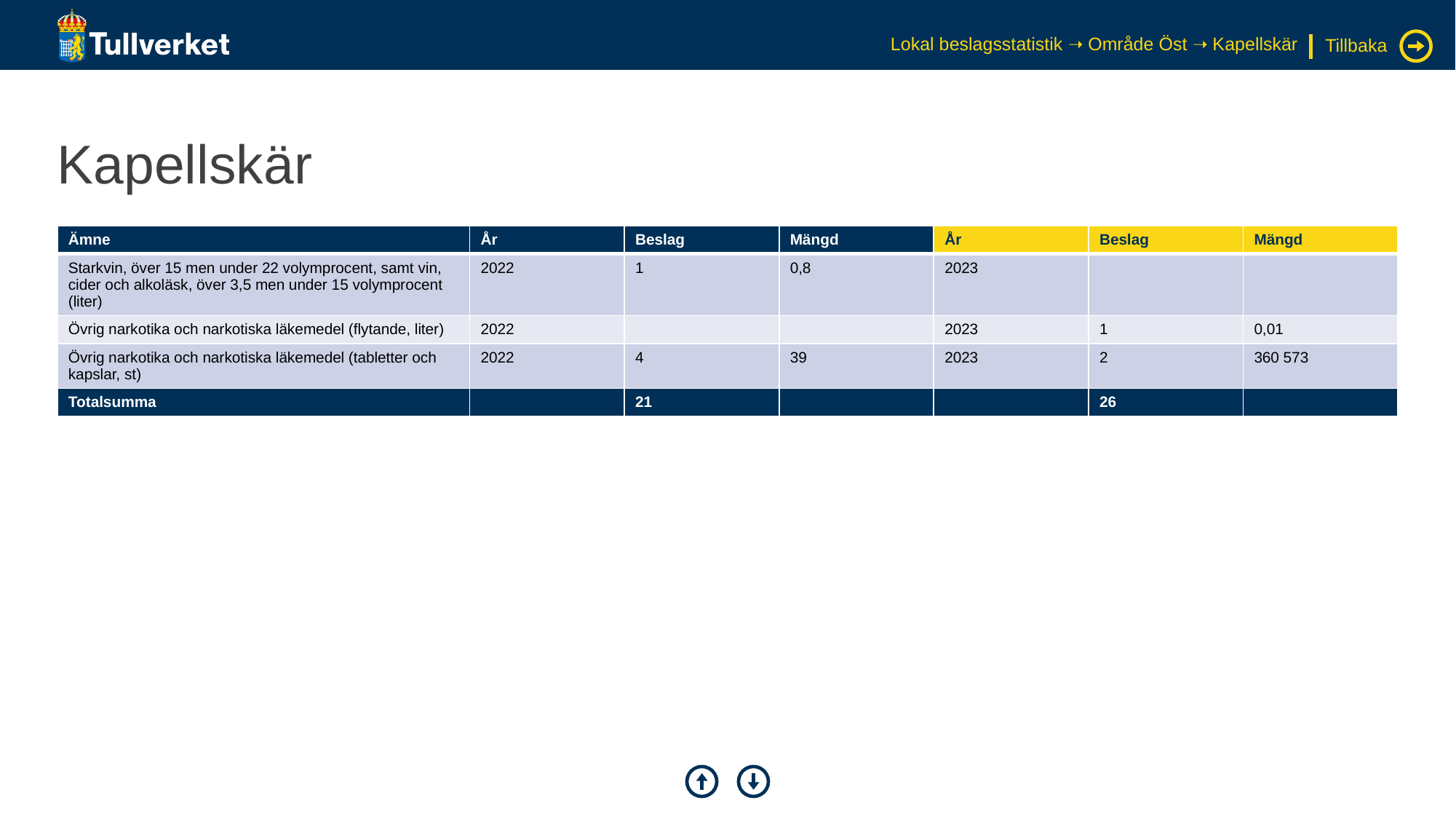

Lokal beslagsstatistik ➝ Område Öst ➝ Kapellskär
Tillbaka
# Kapellskär
| Ämne | År | Beslag | Mängd | År | Beslag | Mängd |
| --- | --- | --- | --- | --- | --- | --- |
| Starkvin, över 15 men under 22 volymprocent, samt vin, cider och alkoläsk, över 3,5 men under 15 volymprocent (liter) | 2022 | 1 | 0,8 | 2023 |  |  |
| Övrig narkotika och narkotiska läkemedel (flytande, liter) | 2022 |  |  | 2023 | 1 | 0,01 |
| Övrig narkotika och narkotiska läkemedel (tabletter och kapslar, st) | 2022 | 4 | 39 | 2023 | 2 | 360 573 |
| Totalsumma |  | 21 |  |  | 26 |  |